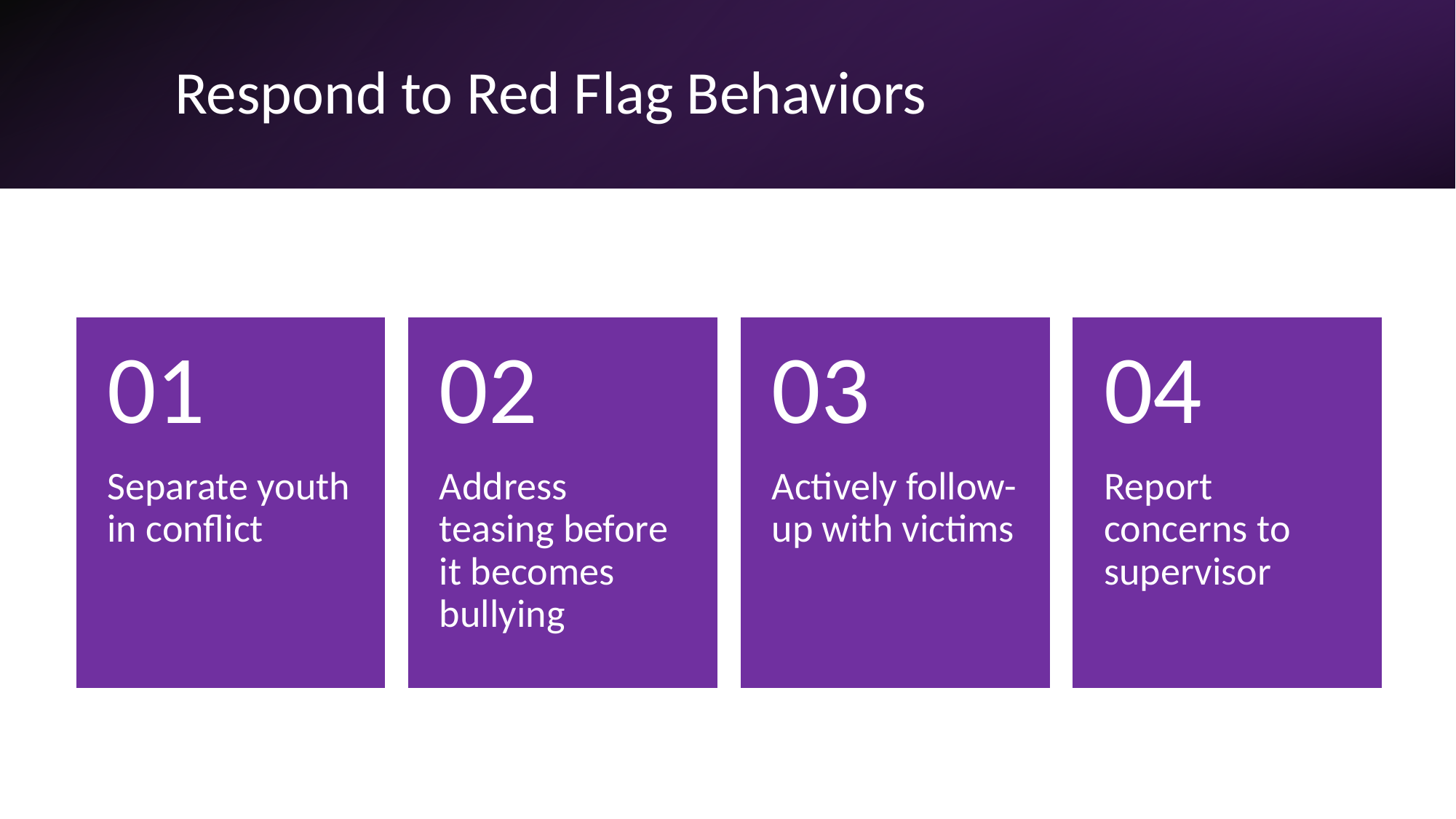

# Respond to Red Flag Behaviors
Separate youth in conflict
01
Address teasing before it becomes bullying
02
Actively follow-up with victims
03
Report concerns to supervisor
04